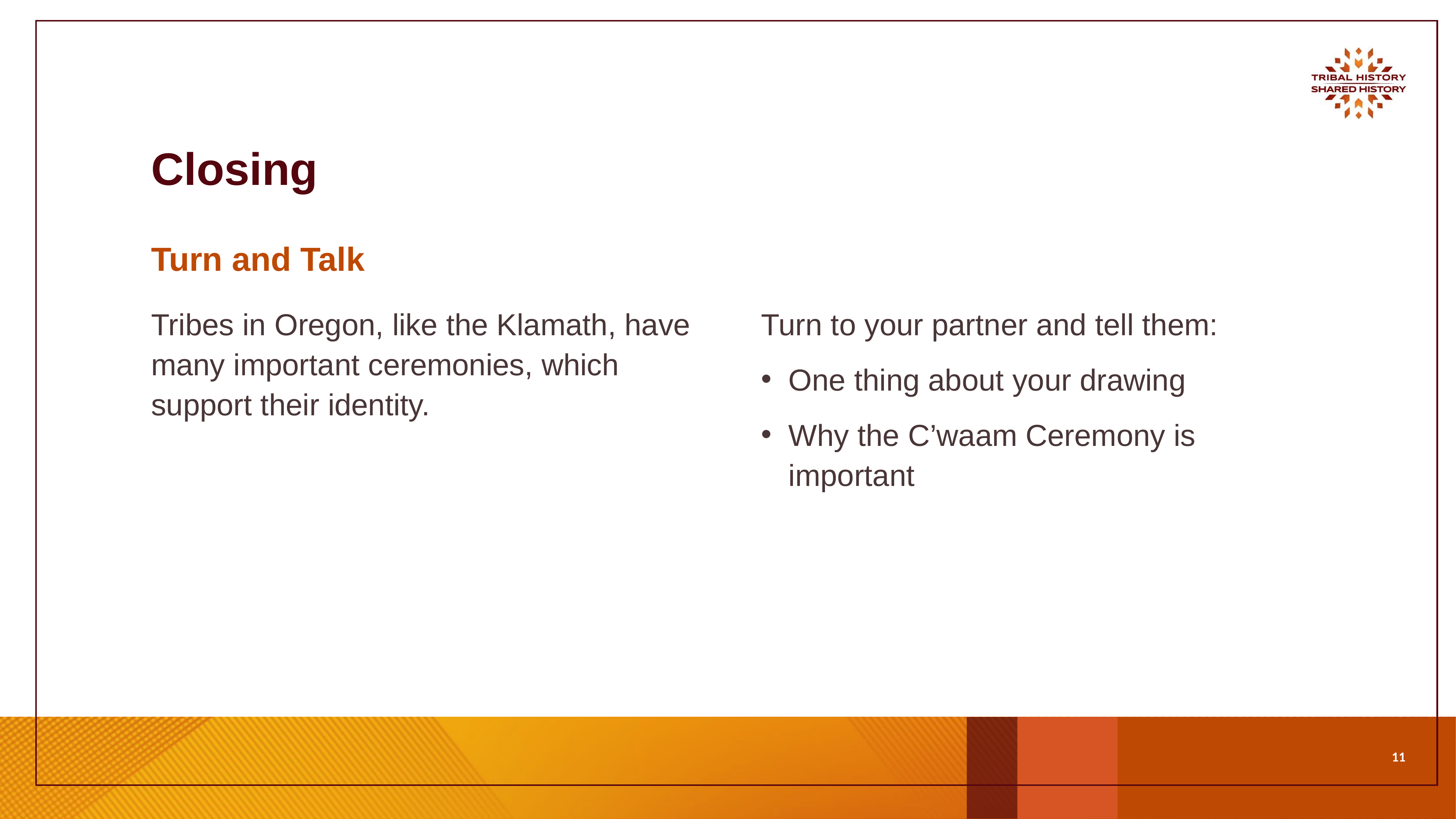

# Closing
Turn and Talk
Tribes in Oregon, like the Klamath, have many important ceremonies, which support their identity.
Turn to your partner and tell them:
One thing about your drawing
Why the C’waam Ceremony is important
11